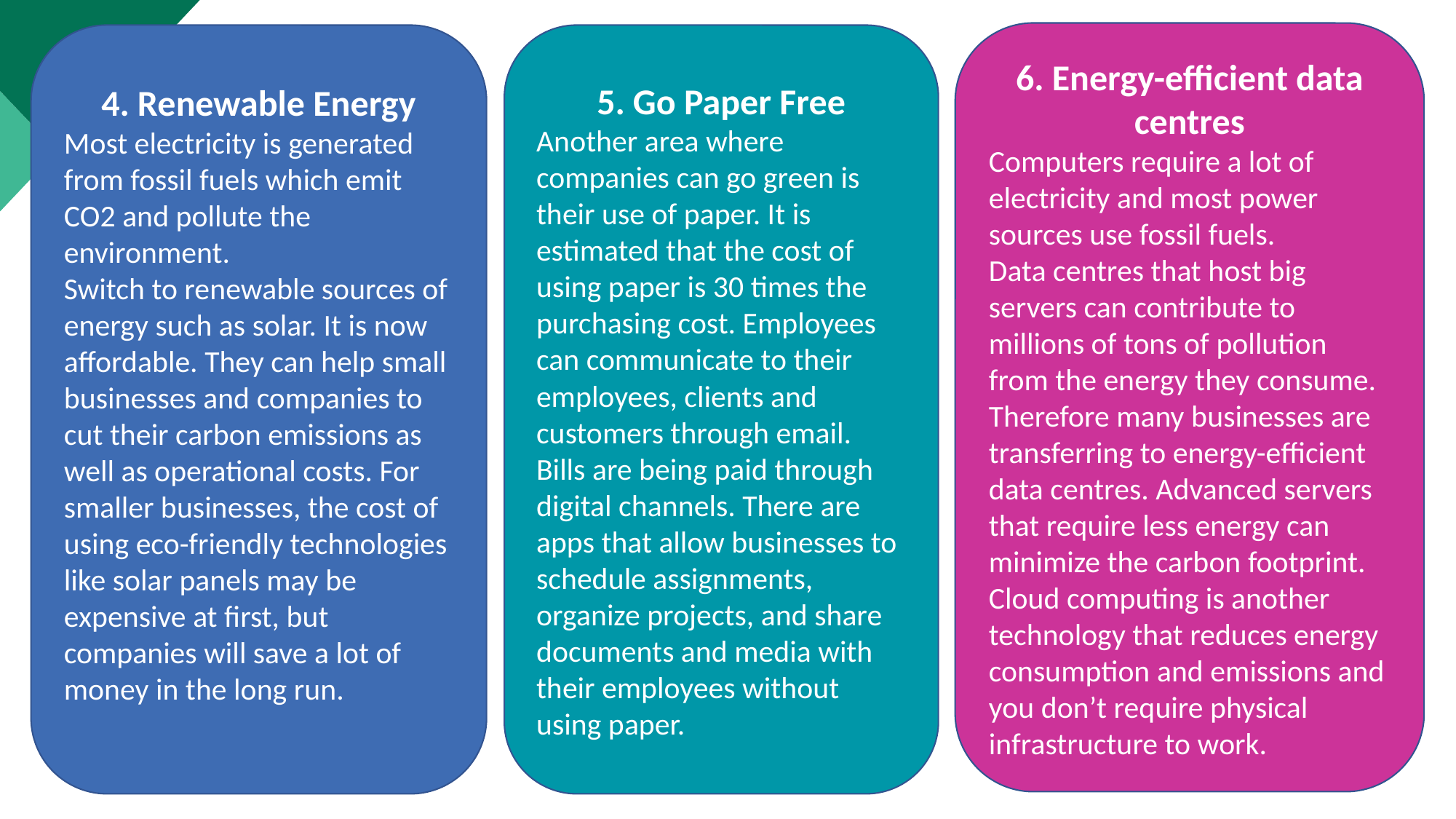

6. Energy-efficient data centres
Computers require a lot of electricity and most power sources use fossil fuels.
Data centres that host big servers can contribute to millions of tons of pollution from the energy they consume. Therefore many businesses are transferring to energy-efficient data centres. Advanced servers that require less energy can minimize the carbon footprint. Cloud computing is another technology that reduces energy consumption and emissions and you don’t require physical infrastructure to work.
4. Renewable Energy
Most electricity is generated from fossil fuels which emit CO2 and pollute the environment.
Switch to renewable sources of energy such as solar. It is now affordable. They can help small businesses and companies to cut their carbon emissions as well as operational costs. For smaller businesses, the cost of using eco-friendly technologies like solar panels may be expensive at first, but companies will save a lot of money in the long run.

5. Go Paper Free
Another area where companies can go green is their use of paper. It is estimated that the cost of using paper is 30 times the purchasing cost. Employees can communicate to their employees, clients and customers through email.
Bills are being paid through digital channels. There are apps that allow businesses to schedule assignments, organize projects, and share documents and media with their employees without using paper.